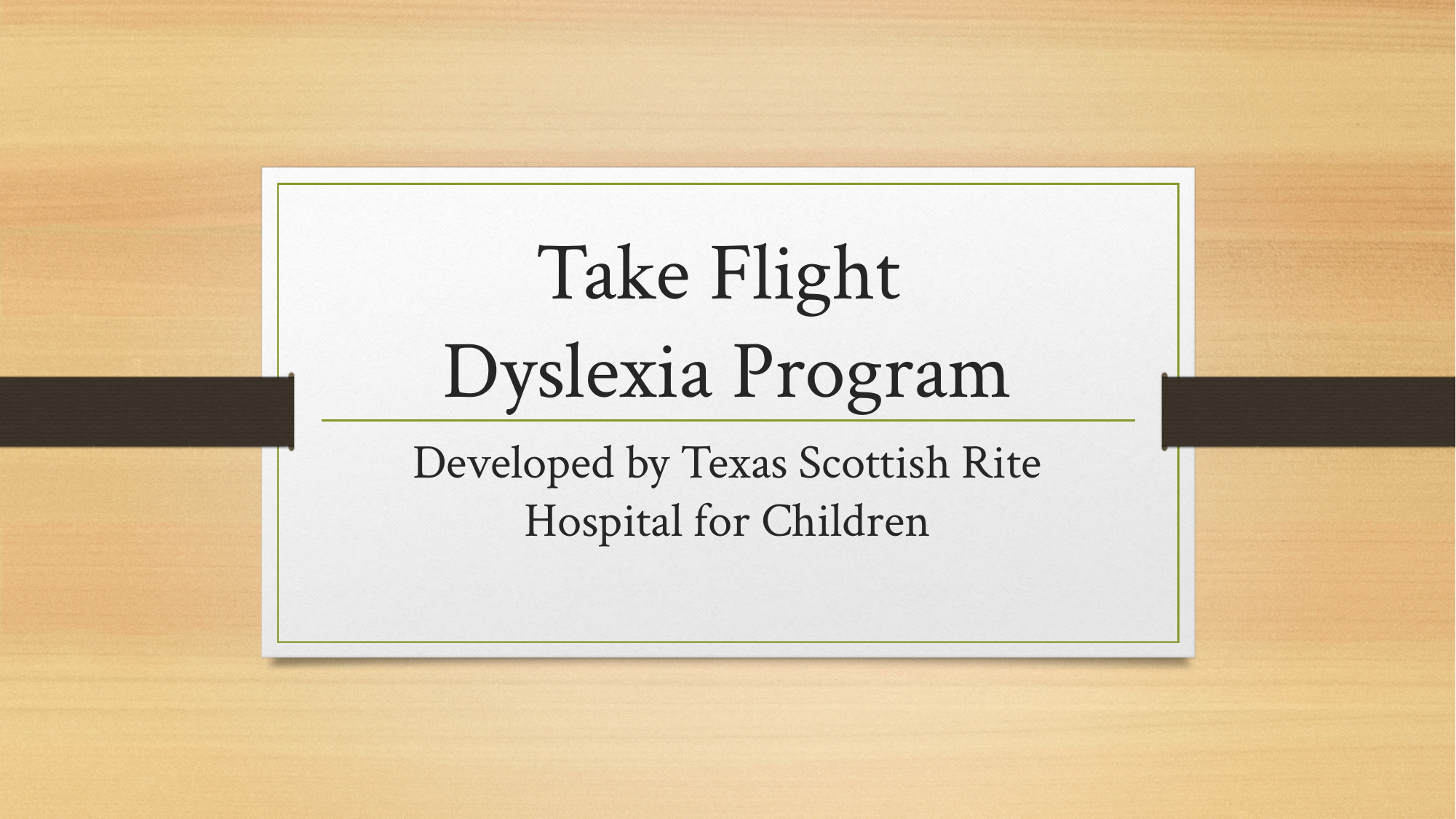

# Take Flight Dyslexia Program Developed by Texas Scottish Rite Hospital for Children